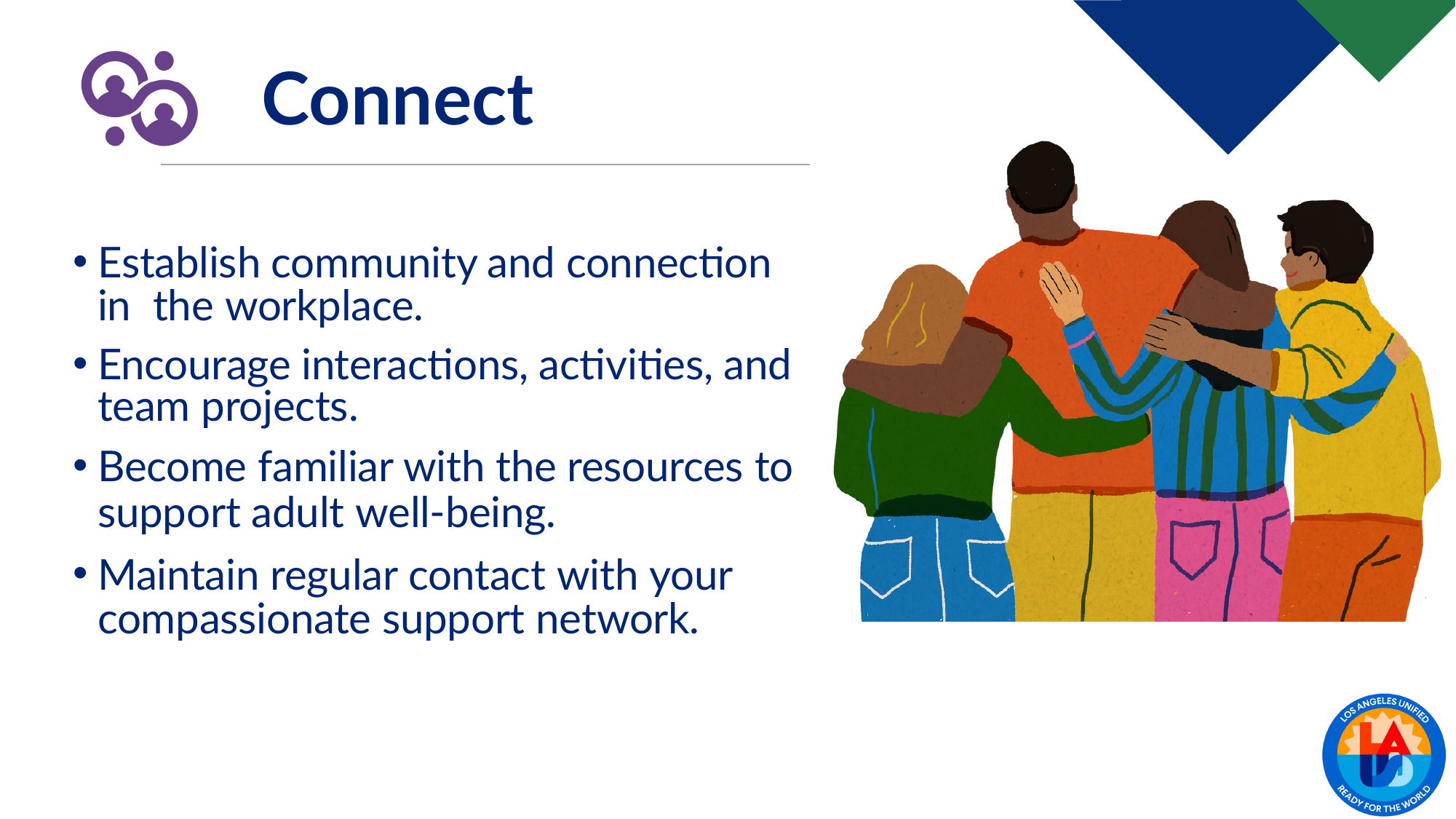

Connect

Establish community and connection in  the workplace.
Encourage interactions, activities, and  team projects.
Become familiar with the resources to
support adult well-being.
Maintain regular contact with your  compassionate support network.